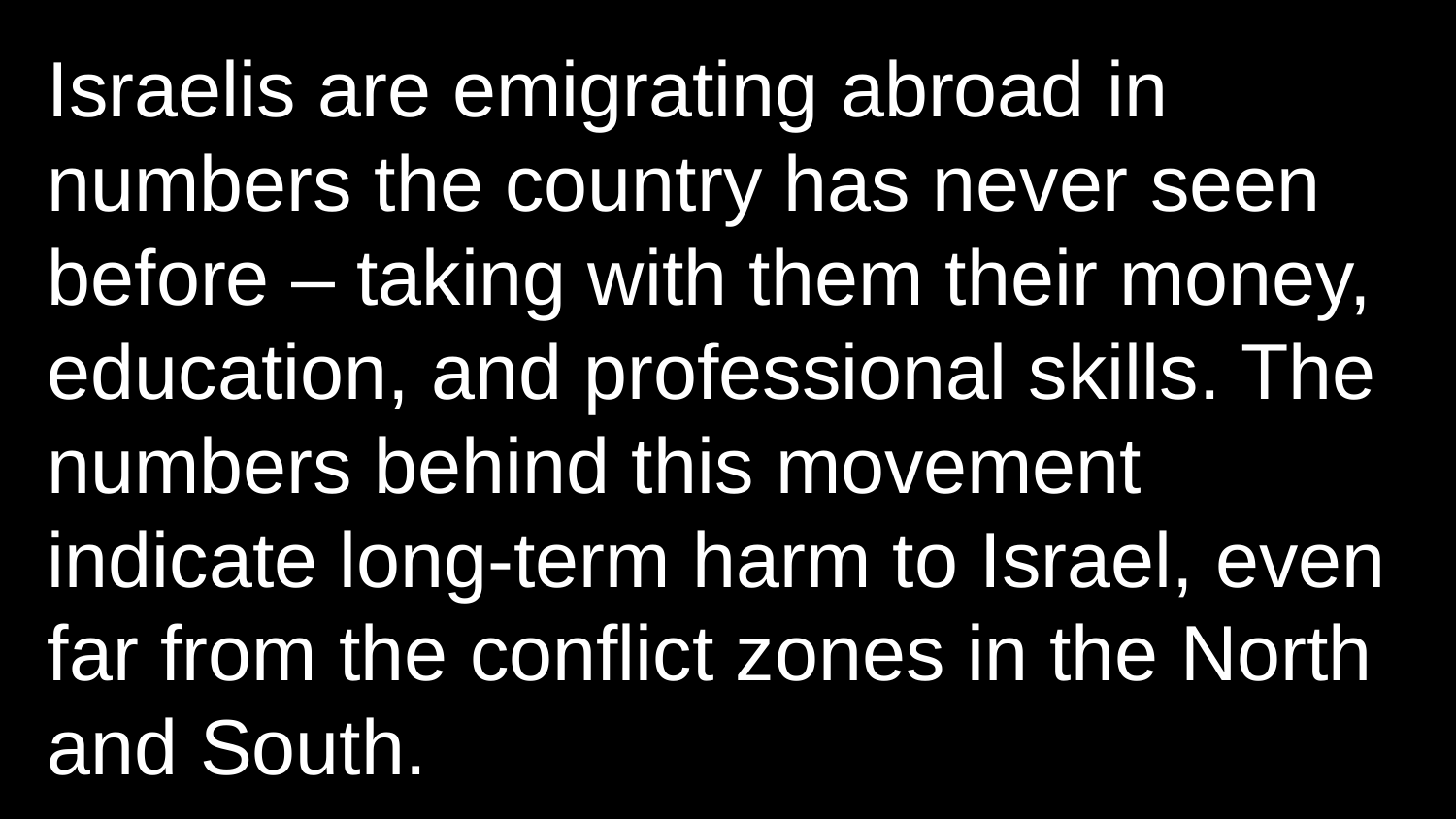

Israelis are emigrating abroad in numbers the country has never seen before – taking with them their money, education, and professional skills. The numbers behind this movement indicate long-term harm to Israel, even far from the conflict zones in the North and South.